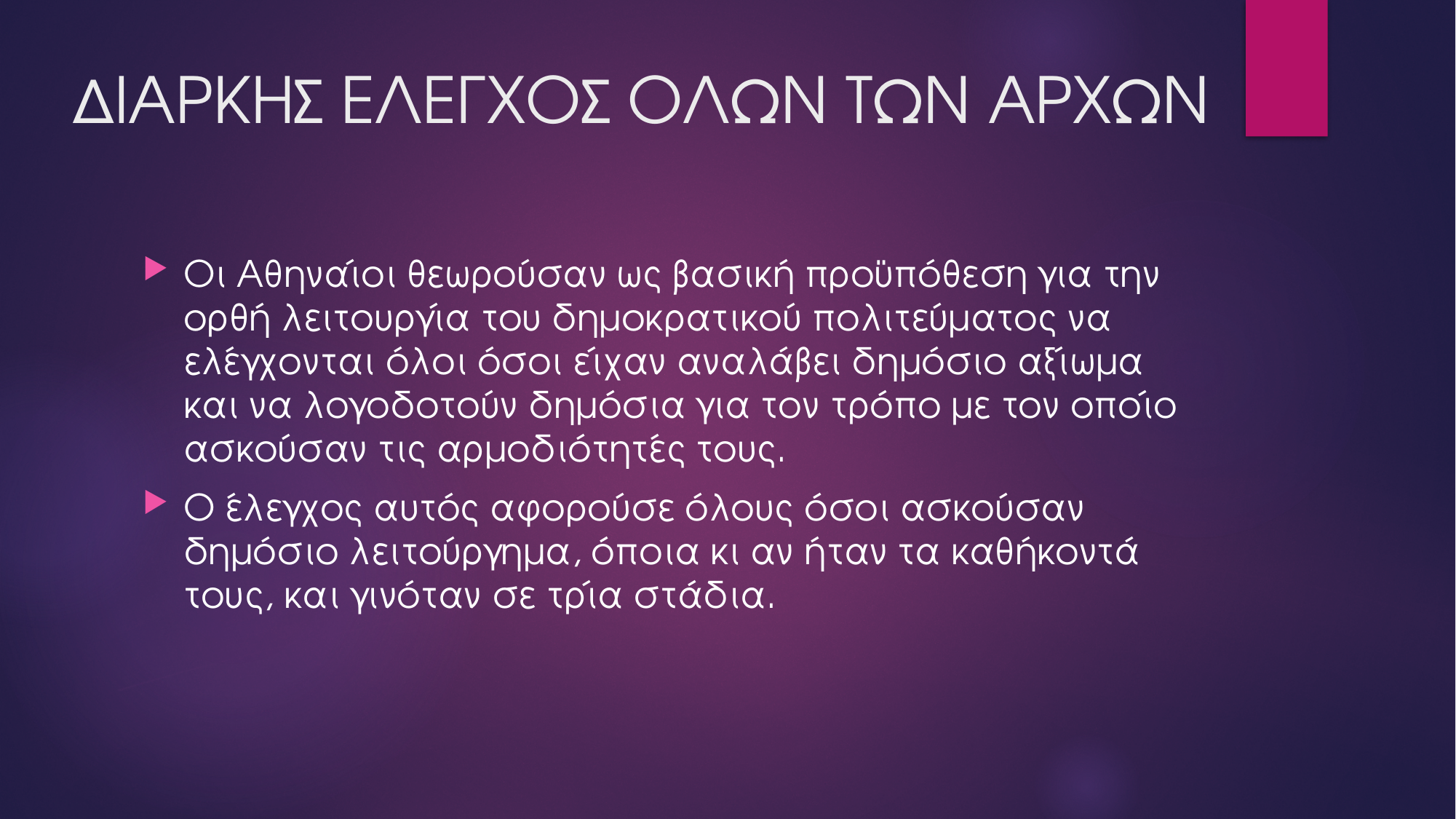

# ΔΙΑΡΚΗΣ ΕΛΕΓΧΟΣ ΟΛΩΝ ΤΩΝ ΑΡΧΩΝ
Οι Αθηναίοι θεωρούσαν ως βασική προϋπόθεση για την ορθή λειτουργία του δημοκρατικού πολιτεύματος να ελέγχονται όλοι όσοι είχαν αναλάβει δημόσιο αξίωμα και να λογοδοτούν δημόσια για τον τρόπο με τον οποίο ασκούσαν τις αρμοδιότητές τους.
Ο έλεγχος αυτός αφορούσε όλους όσοι ασκούσαν δημόσιο λειτούργημα, όποια κι αν ήταν τα καθήκοντά τους, και γινόταν σε τρία στάδια.